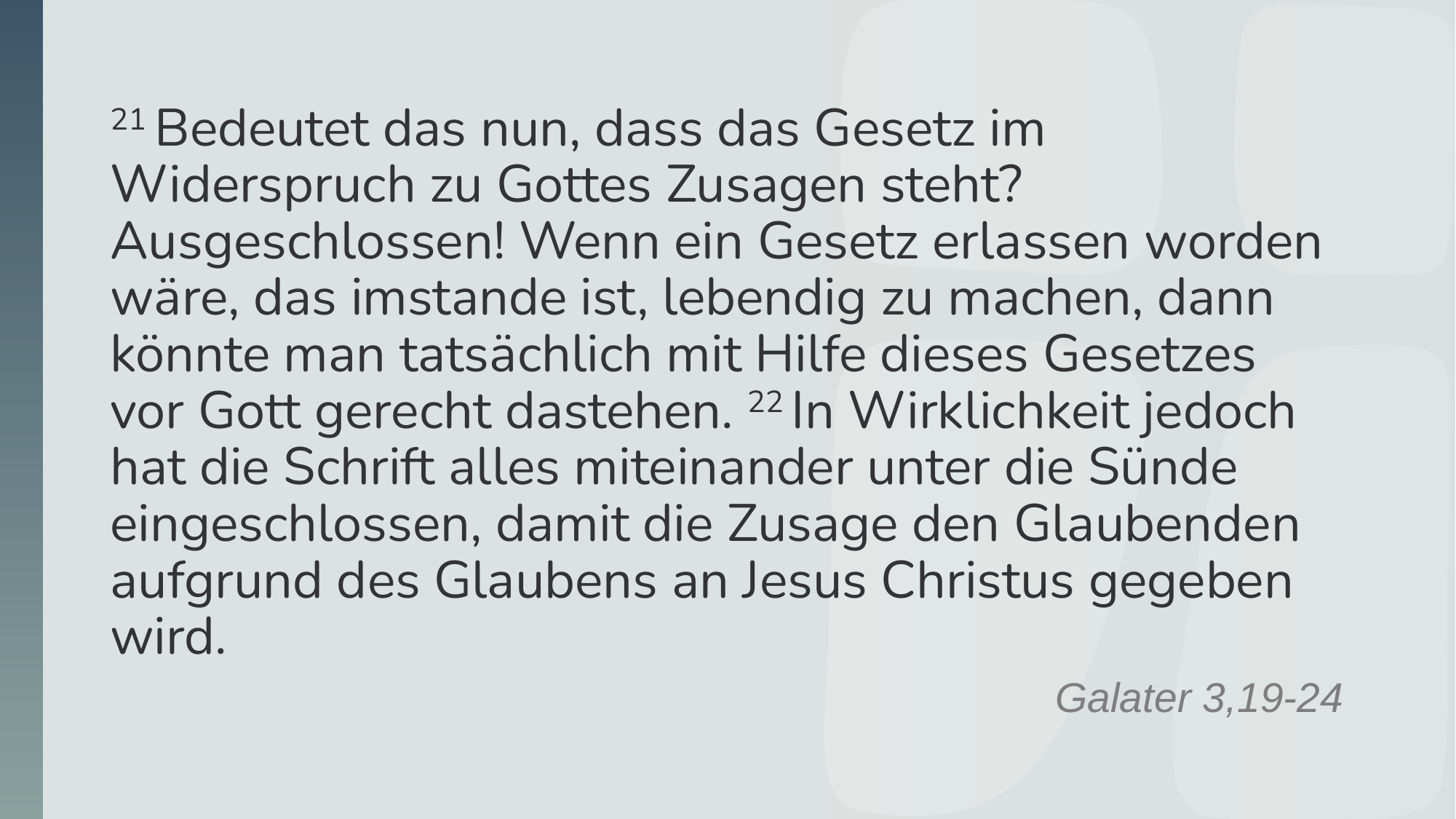

# 21 Bedeutet das nun, dass das Gesetz im Widerspruch zu Gottes Zusagen steht? Ausgeschlossen! Wenn ein Gesetz erlassen worden wäre, das imstande ist, lebendig zu machen, dann könnte man tatsächlich mit Hilfe dieses Gesetzes vor Gott gerecht dastehen. 22 In Wirklichkeit jedoch hat die Schrift alles miteinander unter die Sünde eingeschlossen, damit die Zusage den Glaubenden aufgrund des Glaubens an Jesus Christus gegeben wird.
Galater 3,19-24